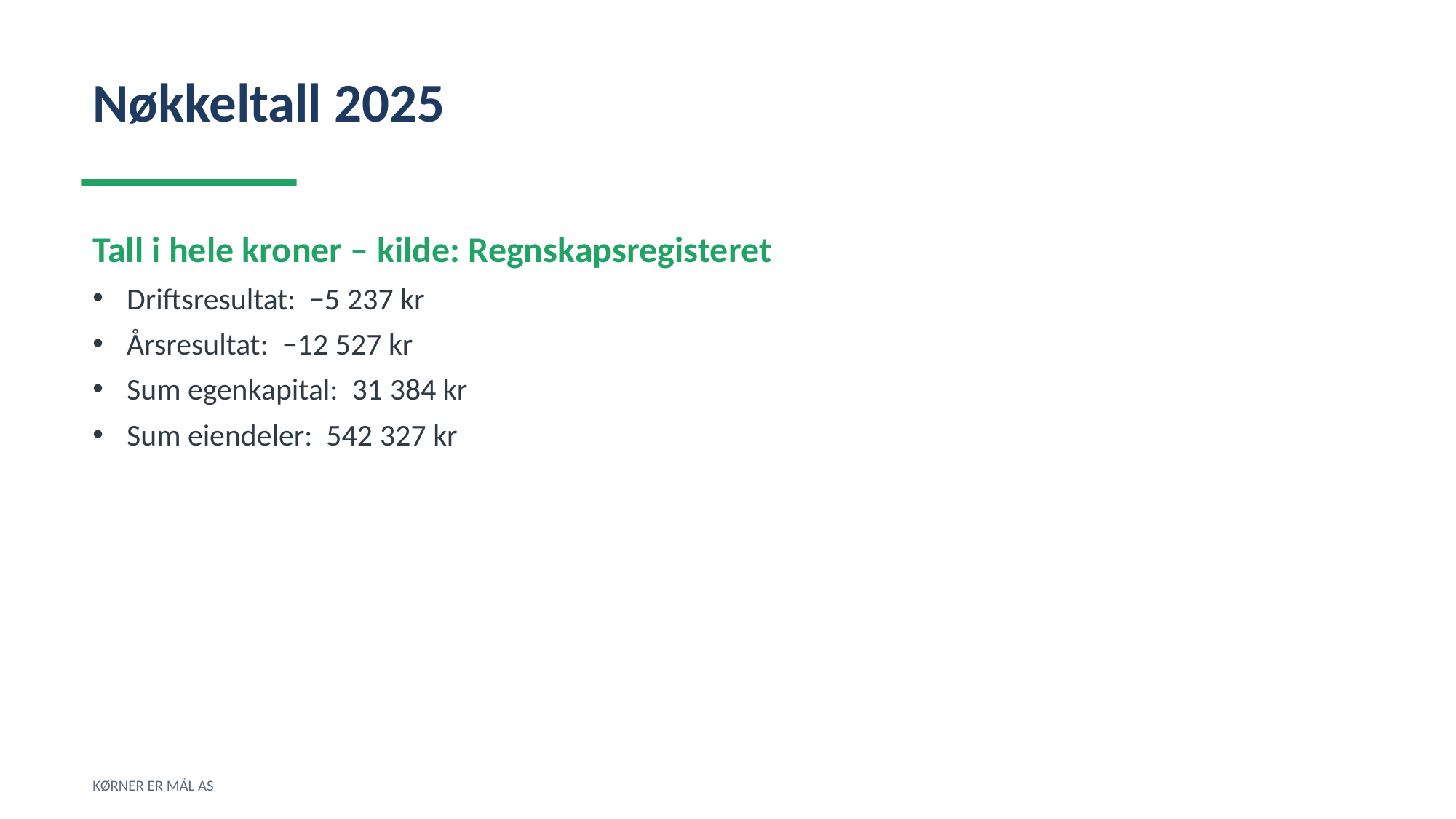

Nøkkeltall 2025

Tall i hele kroner – kilde: Regnskapsregisteret
Driftsresultat:  −5 237 kr
Årsresultat:  −12 527 kr
Sum egenkapital:  31 384 kr
Sum eiendeler:  542 327 kr
KØRNER ER MÅL AS